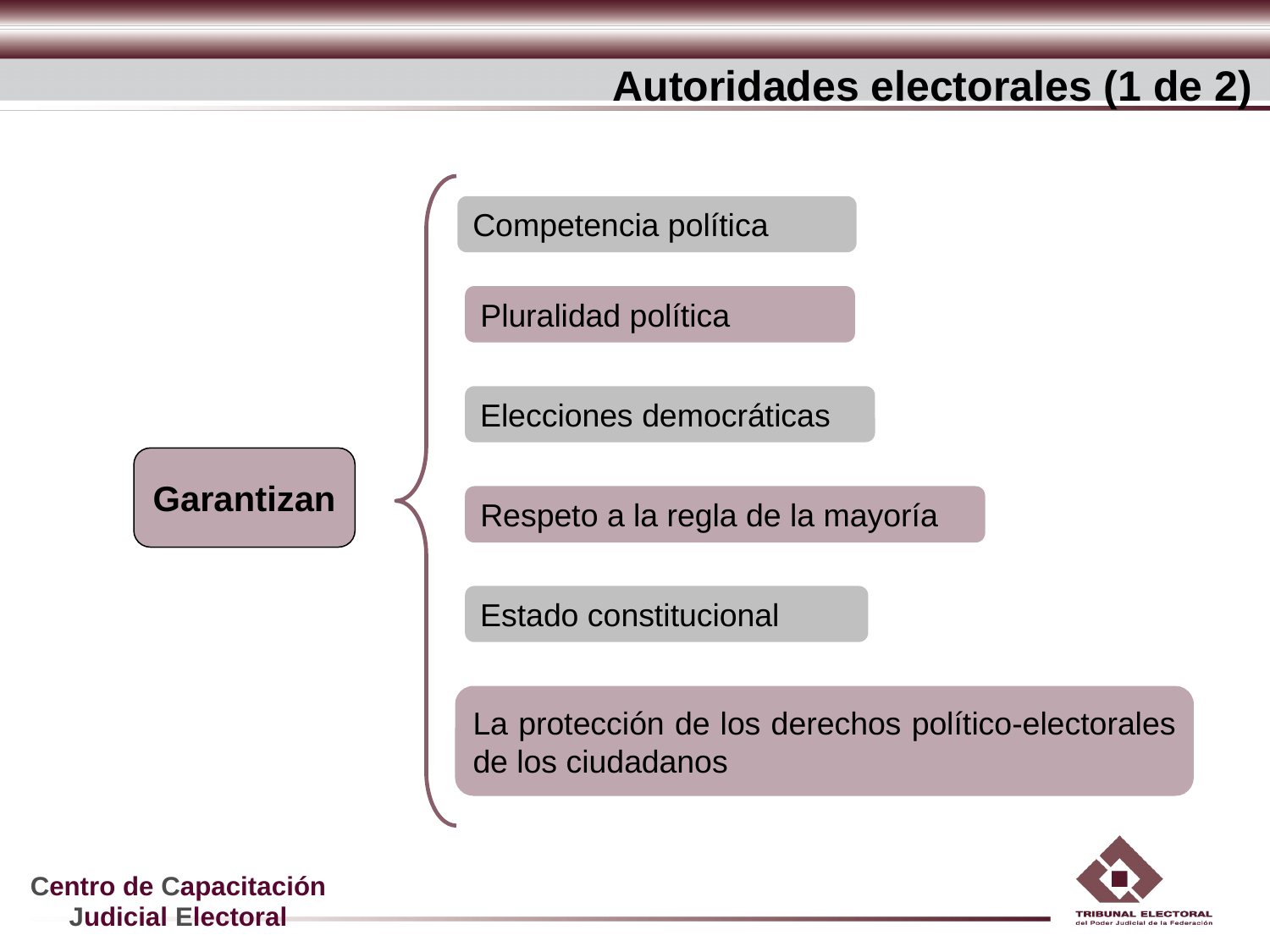

Autoridades electorales (1 de 2)

Competencia política
Pluralidad política
Elecciones democráticas
Garantizan
Respeto a la regla de la mayoría
Estado constitucional
La protección de los derechos político-electorales de los ciudadanos